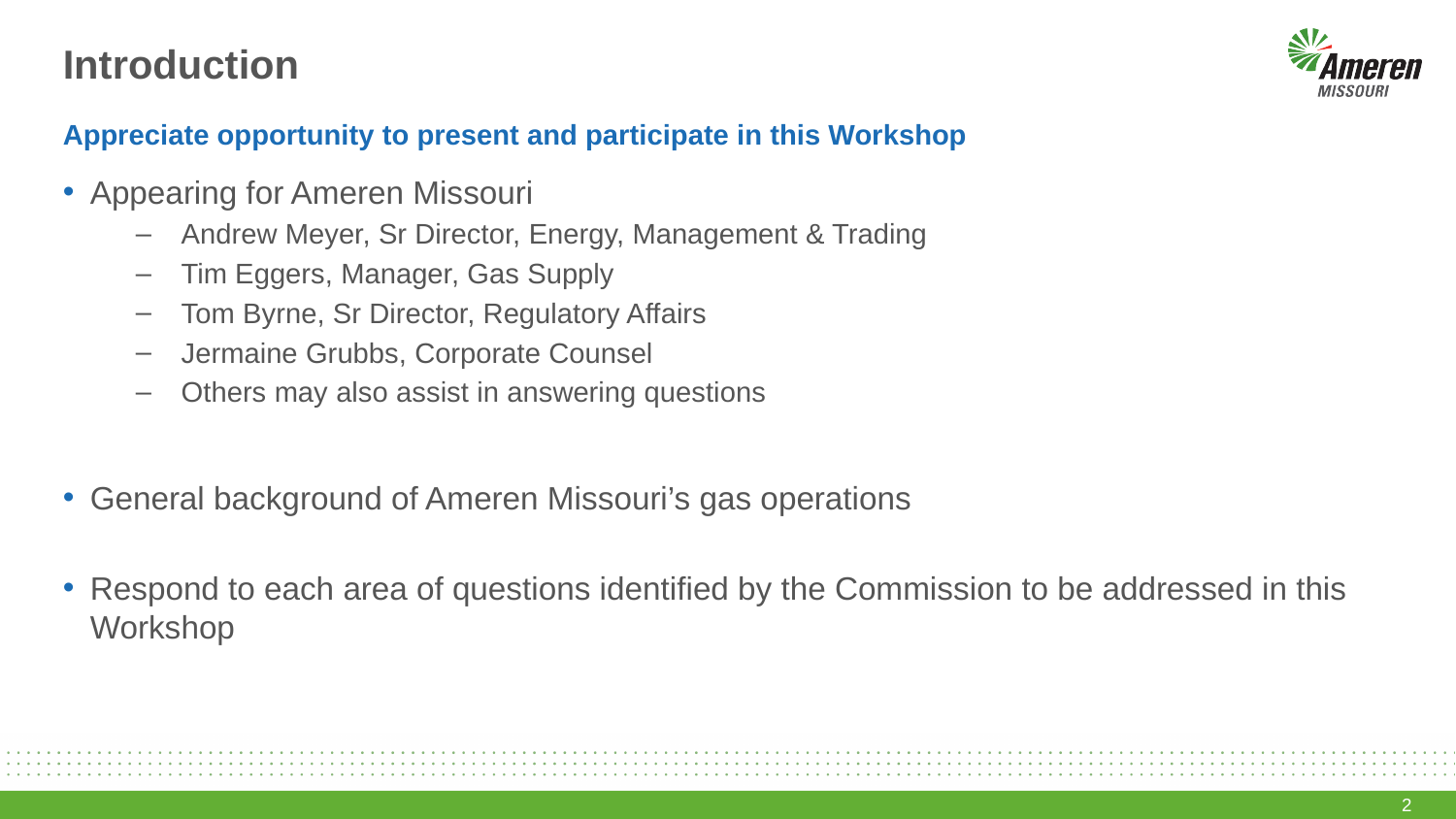

# Introduction
Appreciate opportunity to present and participate in this Workshop
Appearing for Ameren Missouri
Andrew Meyer, Sr Director, Energy, Management & Trading
Tim Eggers, Manager, Gas Supply
Tom Byrne, Sr Director, Regulatory Affairs
Jermaine Grubbs, Corporate Counsel
Others may also assist in answering questions

General background of Ameren Missouri’s gas operations

Respond to each area of questions identified by the Commission to be addressed in this Workshop